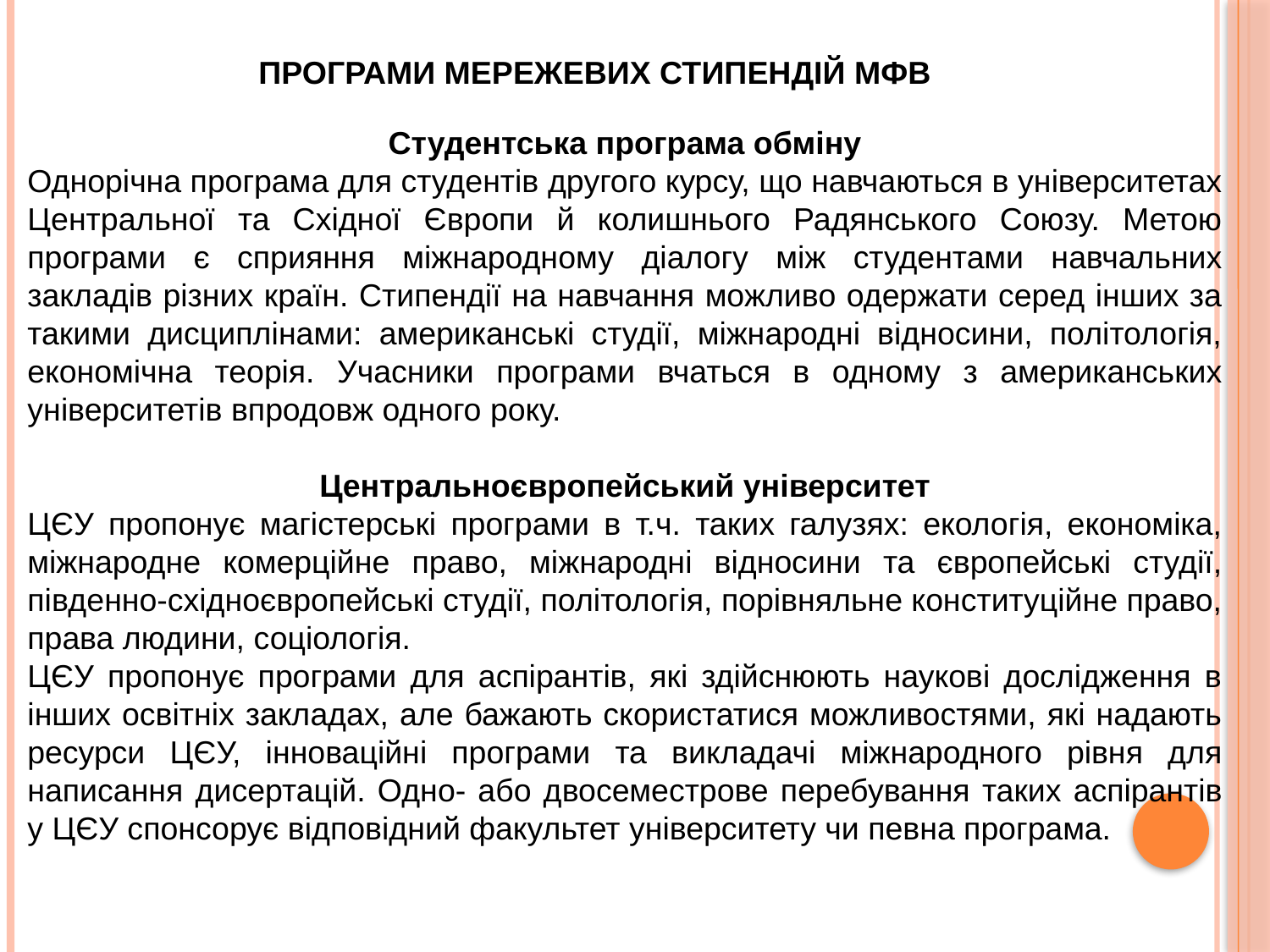

ПРОГРАМИ МЕРЕЖЕВИХ СТИПЕНДІЙ МФВ
Студентська програма обміну
Однорічна програма для студентів другого курсу, що навчаються в університетах Центральної та Східної Європи й колишнього Радянського Союзу. Метою програми є сприяння міжнародному діалогу між студентами навчальних закладів різних країн. Стипендії на навчання можливо одержати серед інших за такими дисциплінами: американські студії, міжнародні відносини, політологія, економічна теорія. Учасники програми вчаться в одному з американських університетів впродовж одного року.

Центральноєвропейський університет
ЦЄУ пропонує магістерські програми в т.ч. таких галузях: екологія, економіка, міжнародне комерційне право, міжнародні відносини та європейські студії, південно-східноєвропейські студії, політологія, порівняльне конституційне право, права людини, соціологія.
ЦЄУ пропонує програми для аспірантів, які здійснюють наукові дослідження в інших освітніх закладах, але бажають скористатися можливостями, які надають ресурси ЦЄУ, інноваційні програми та викладачі міжнародного рівня для написання дисертацій. Одно- або двосеместрове перебування таких аспірантів у ЦЄУ спонсорує відповідний факультет університету чи певна програма.